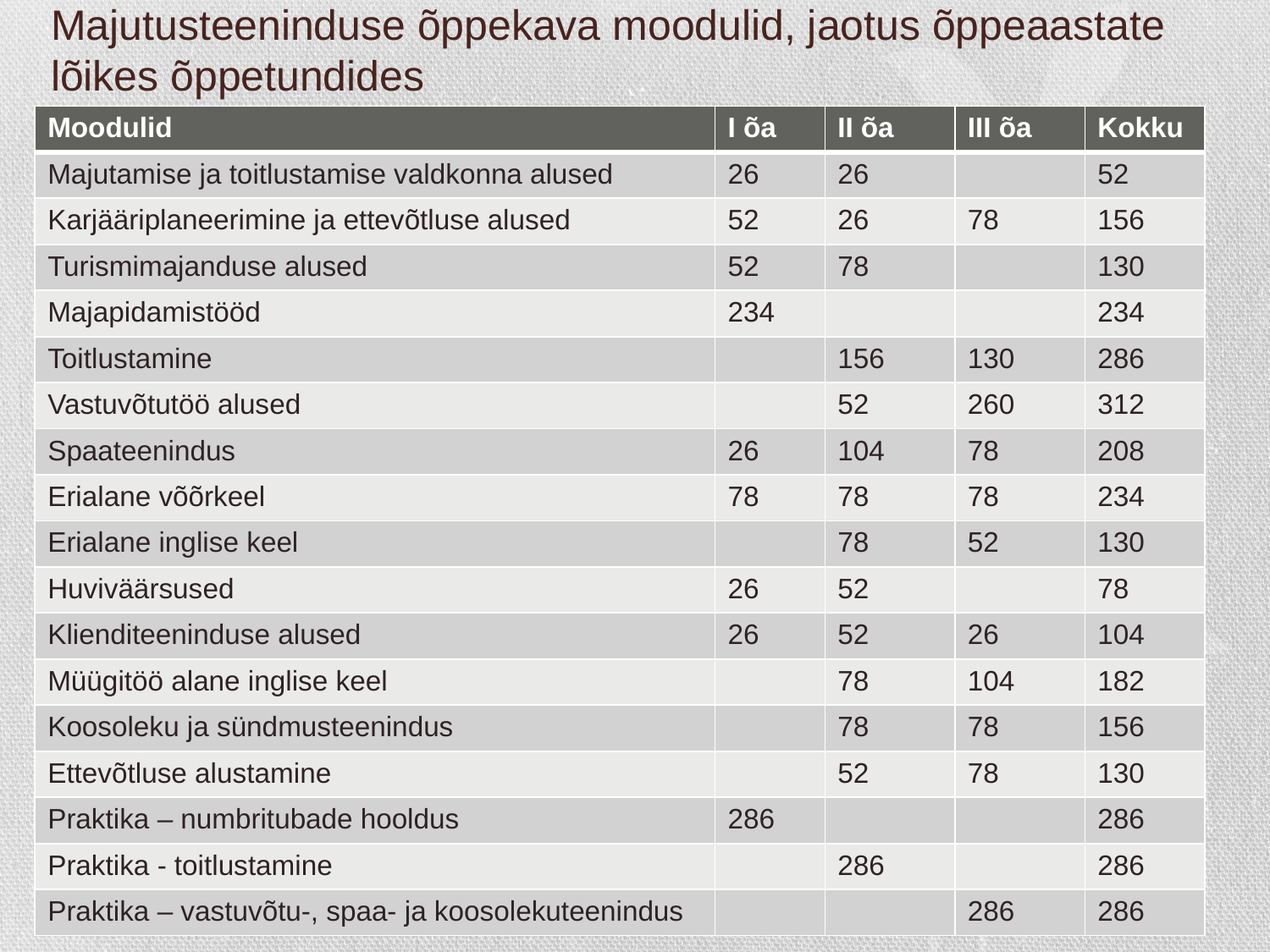

# Majutusteeninduse õppekava moodulid, jaotus õppeaastate lõikes õppetundides
| Moodulid | I õa | II õa | III õa | Kokku |
| --- | --- | --- | --- | --- |
| Majutamise ja toitlustamise valdkonna alused | 26 | 26 |  | 52 |
| Karjääriplaneerimine ja ettevõtluse alused | 52 | 26 | 78 | 156 |
| Turismimajanduse alused | 52 | 78 |  | 130 |
| Majapidamistööd | 234 |  |  | 234 |
| Toitlustamine |  | 156 | 130 | 286 |
| Vastuvõtutöö alused |  | 52 | 260 | 312 |
| Spaateenindus | 26 | 104 | 78 | 208 |
| Erialane võõrkeel | 78 | 78 | 78 | 234 |
| Erialane inglise keel |  | 78 | 52 | 130 |
| Huviväärsused | 26 | 52 |  | 78 |
| Klienditeeninduse alused | 26 | 52 | 26 | 104 |
| Müügitöö alane inglise keel |  | 78 | 104 | 182 |
| Koosoleku ja sündmusteenindus |  | 78 | 78 | 156 |
| Ettevõtluse alustamine |  | 52 | 78 | 130 |
| Praktika – numbritubade hooldus | 286 |  |  | 286 |
| Praktika - toitlustamine |  | 286 |  | 286 |
| Praktika – vastuvõtu-, spaa- ja koosolekuteenindus |  |  | 286 | 286 |